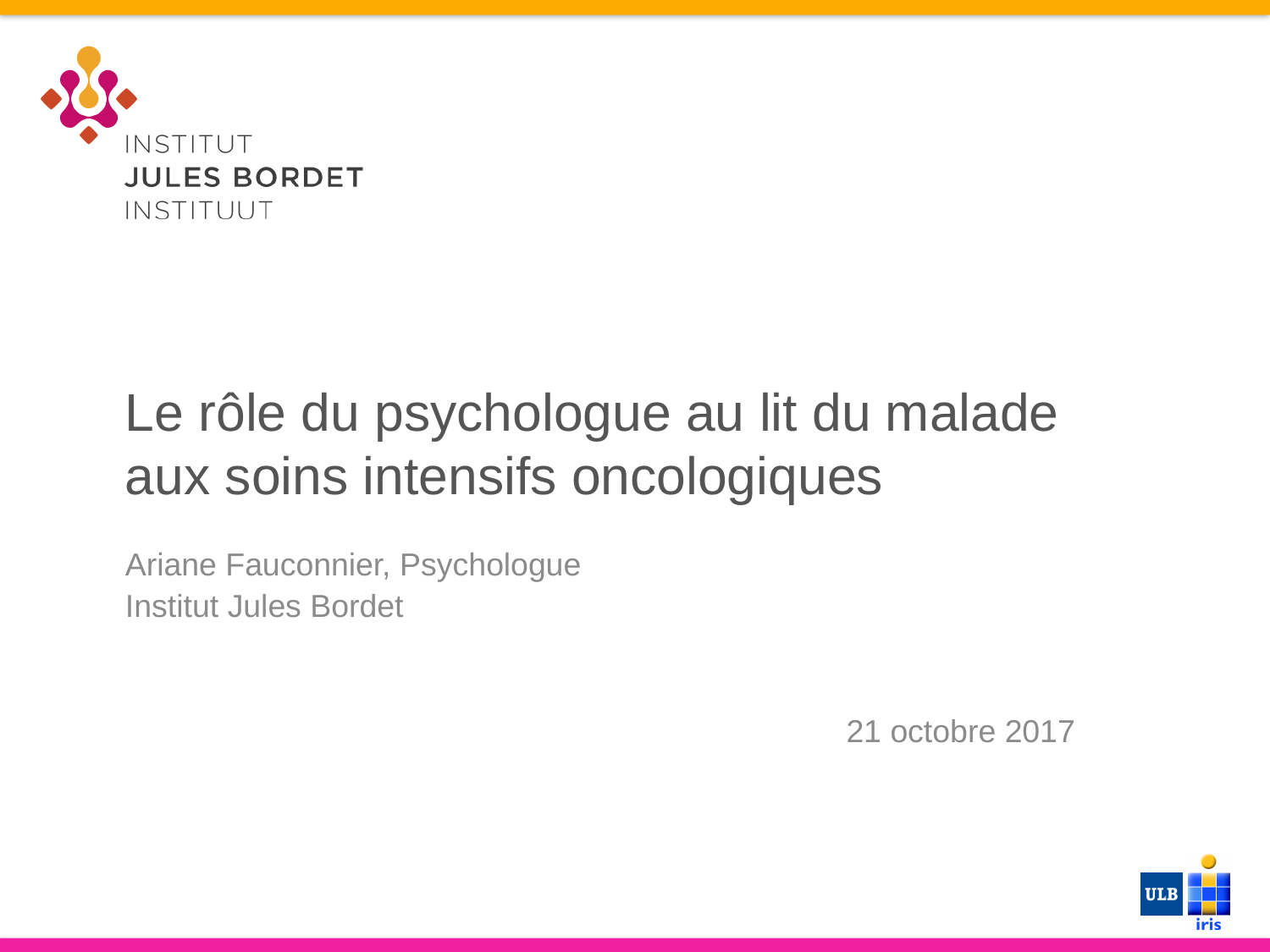

# Le rôle du psychologue au lit du malade aux soins intensifs oncologiques
Ariane Fauconnier, Psychologue
Institut Jules Bordet

21 octobre 2017